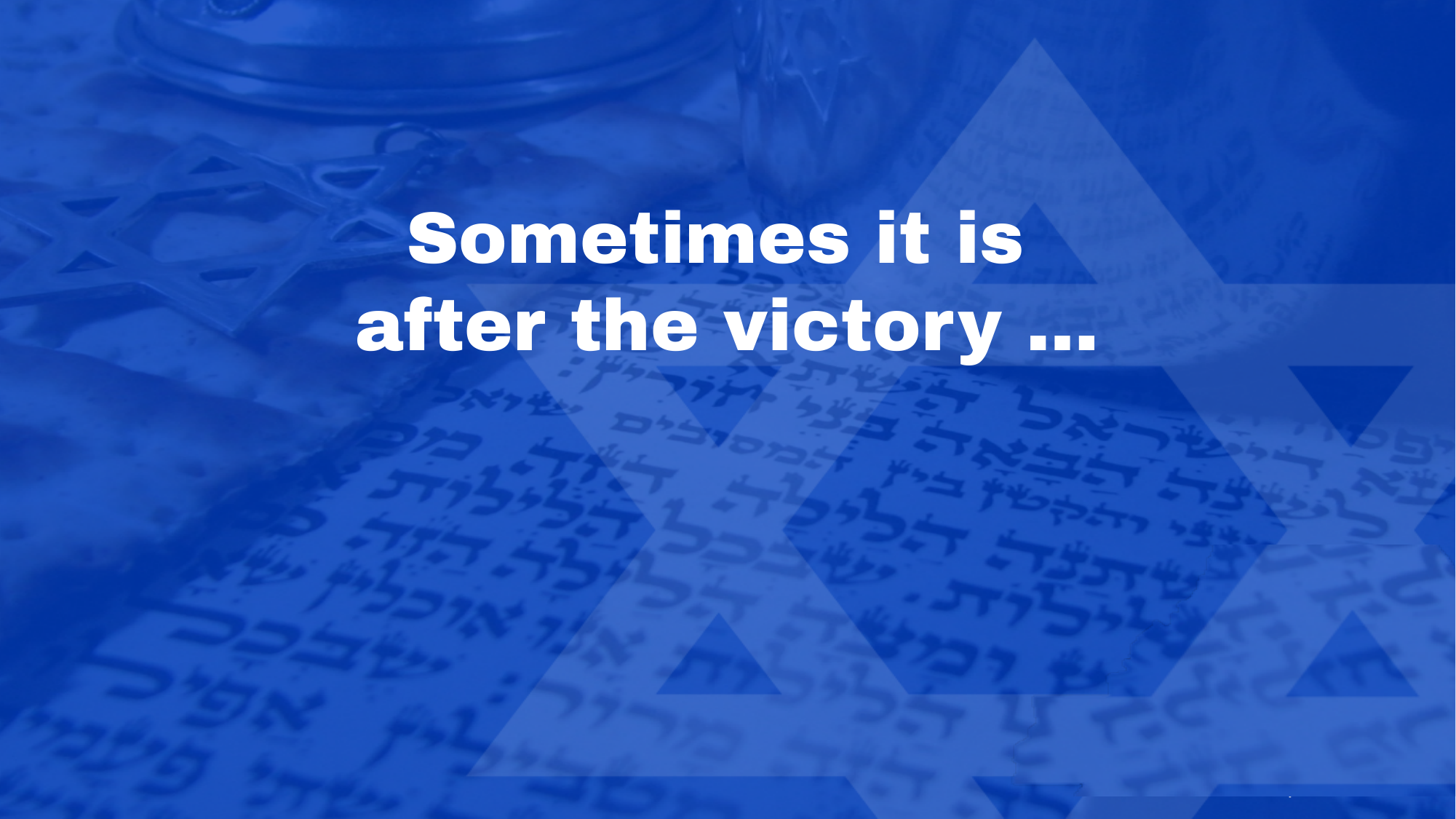

Sometimes it is
after the victory …